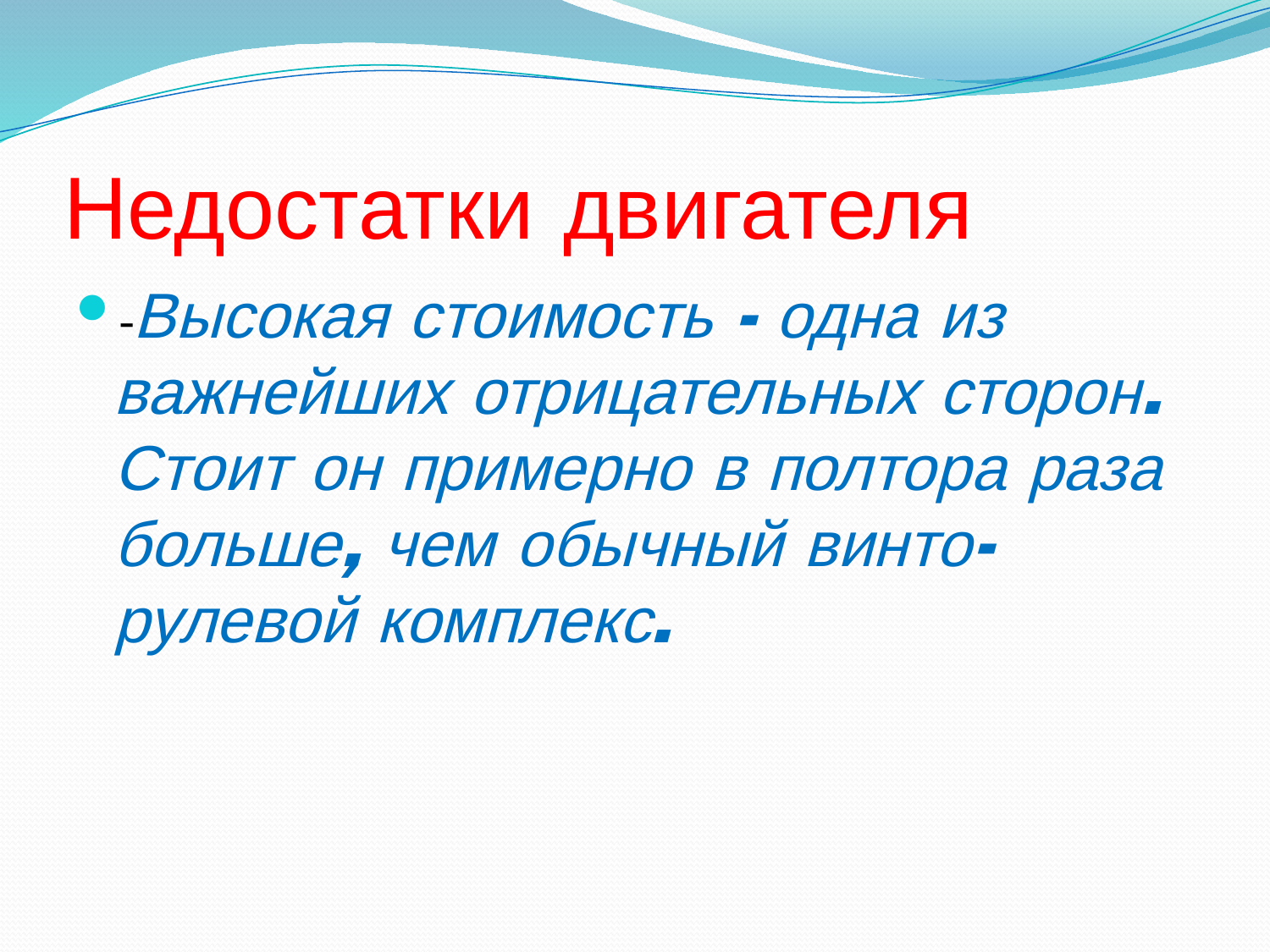

# Недостатки двигателя
-Высокая стоимость - одна из важнейших отрицательных сторон. Стоит он примерно в полтора раза больше, чем обычный винто-рулевой комплекс.